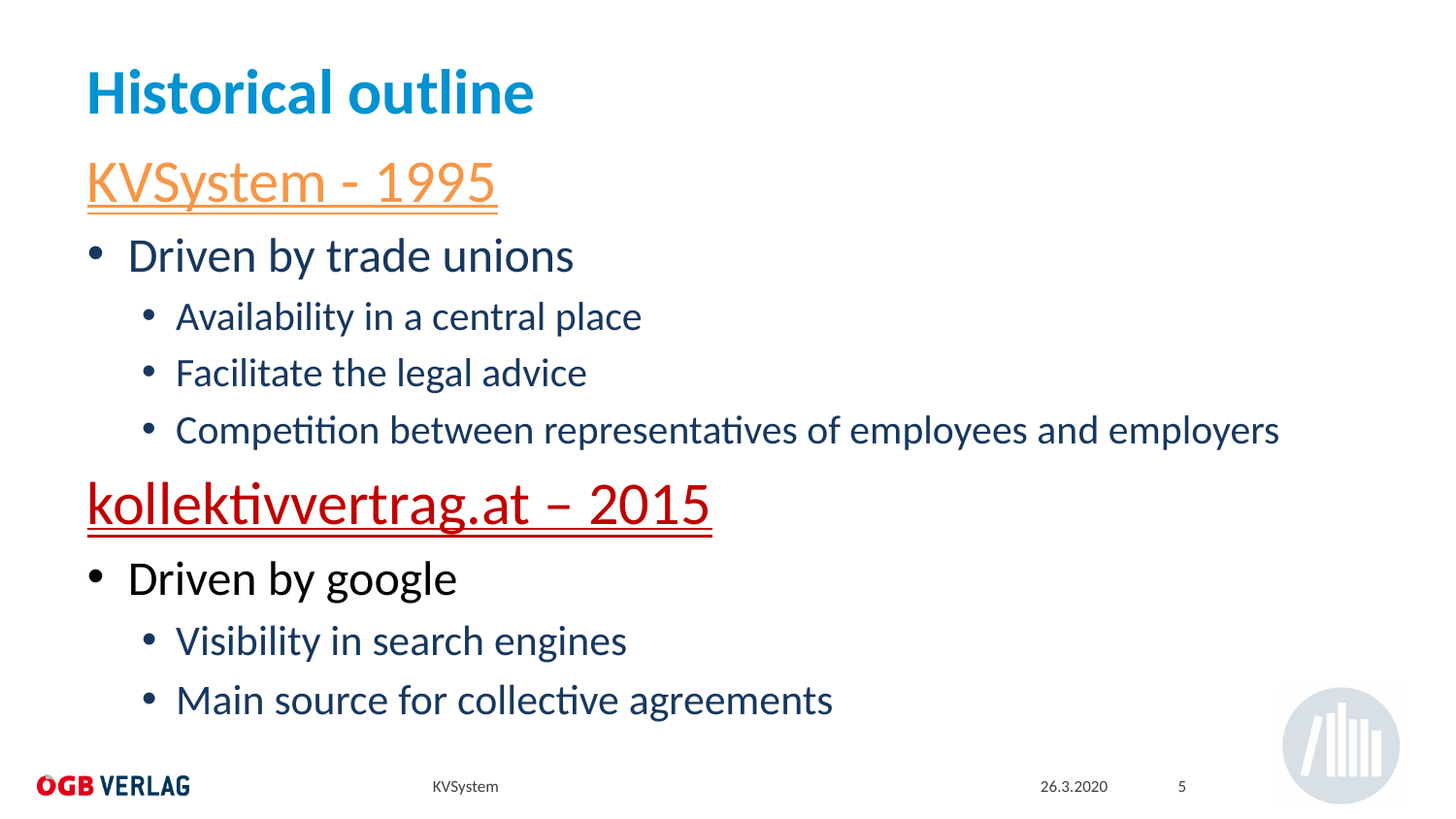

# Historical outline
KVSystem - 1995
Driven by trade unions
Availability in a central place
Facilitate the legal advice
Competition between representatives of employees and employers
kollektivvertrag.at – 2015
Driven by google
Visibility in search engines
Main source for collective agreements
KVSystem
26.3.2020
5